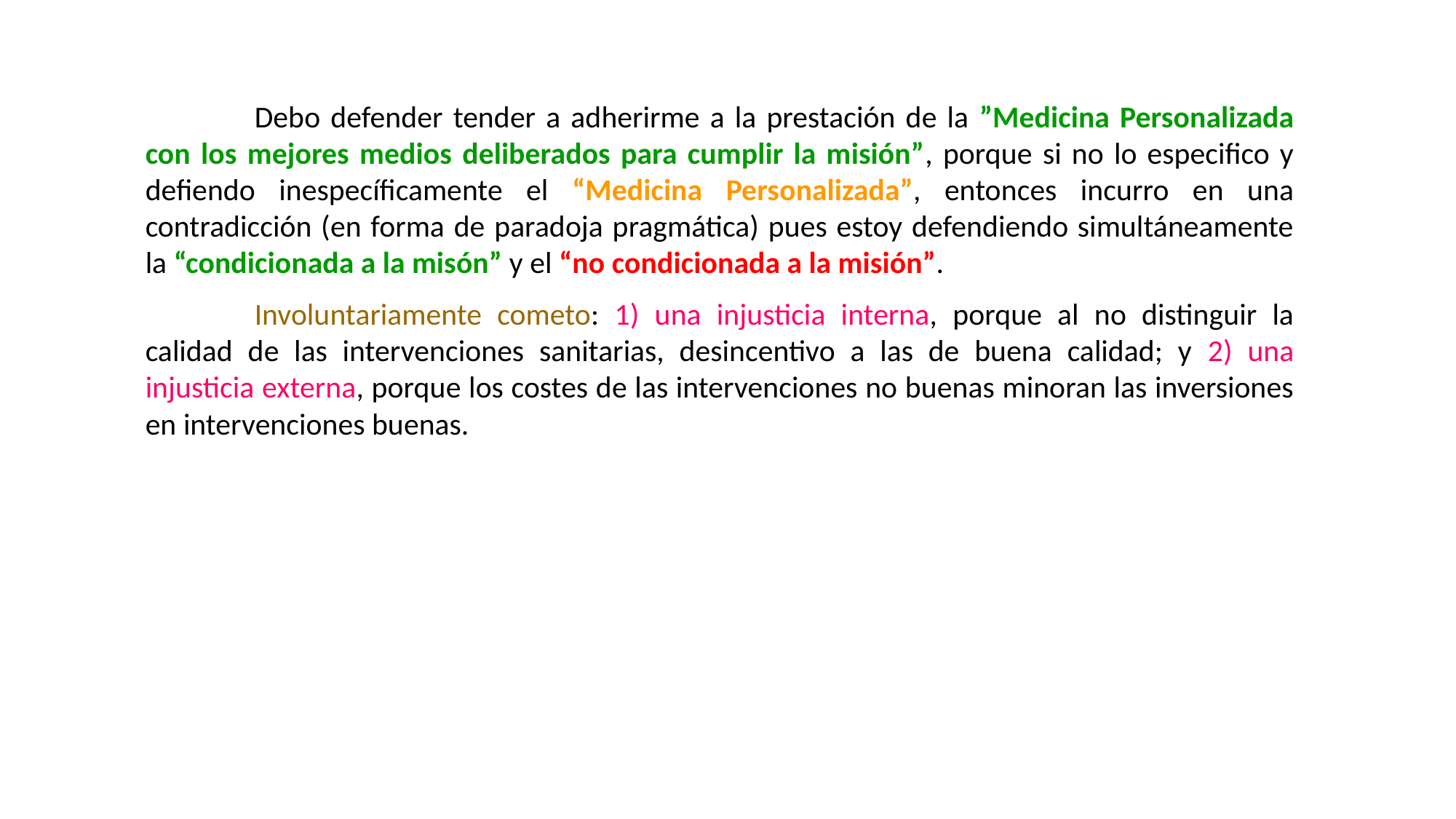

Debo defender tender a adherirme a la prestación de la ”Medicina Personalizada con los mejores medios deliberados para cumplir la misión”, porque si no lo especifico y defiendo inespecíficamente el “Medicina Personalizada”, entonces incurro en una contradicción (en forma de paradoja pragmática) pues estoy defendiendo simultáneamente la “condicionada a la misón” y el “no condicionada a la misión”.
	Involuntariamente cometo: 1) una injusticia interna, porque al no distinguir la calidad de las intervenciones sanitarias, desincentivo a las de buena calidad; y 2) una injusticia externa, porque los costes de las intervenciones no buenas minoran las inversiones en intervenciones buenas.